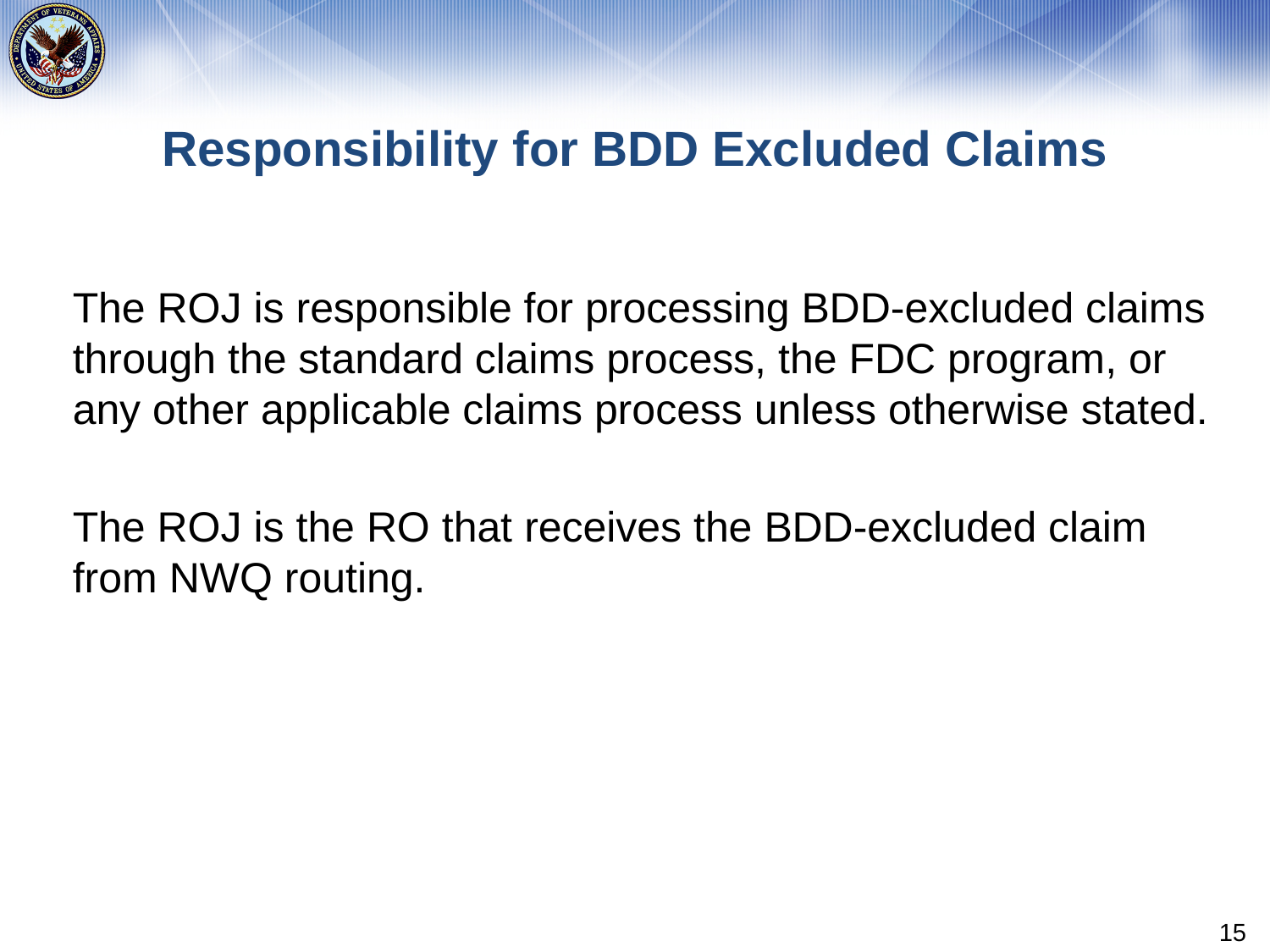

# Responsibility for BDD Excluded Claims
The ROJ is responsible for processing BDD-excluded claims through the standard claims process, the FDC program, or any other applicable claims process unless otherwise stated.

The ROJ is the RO that receives the BDD-excluded claim from NWQ routing.

15